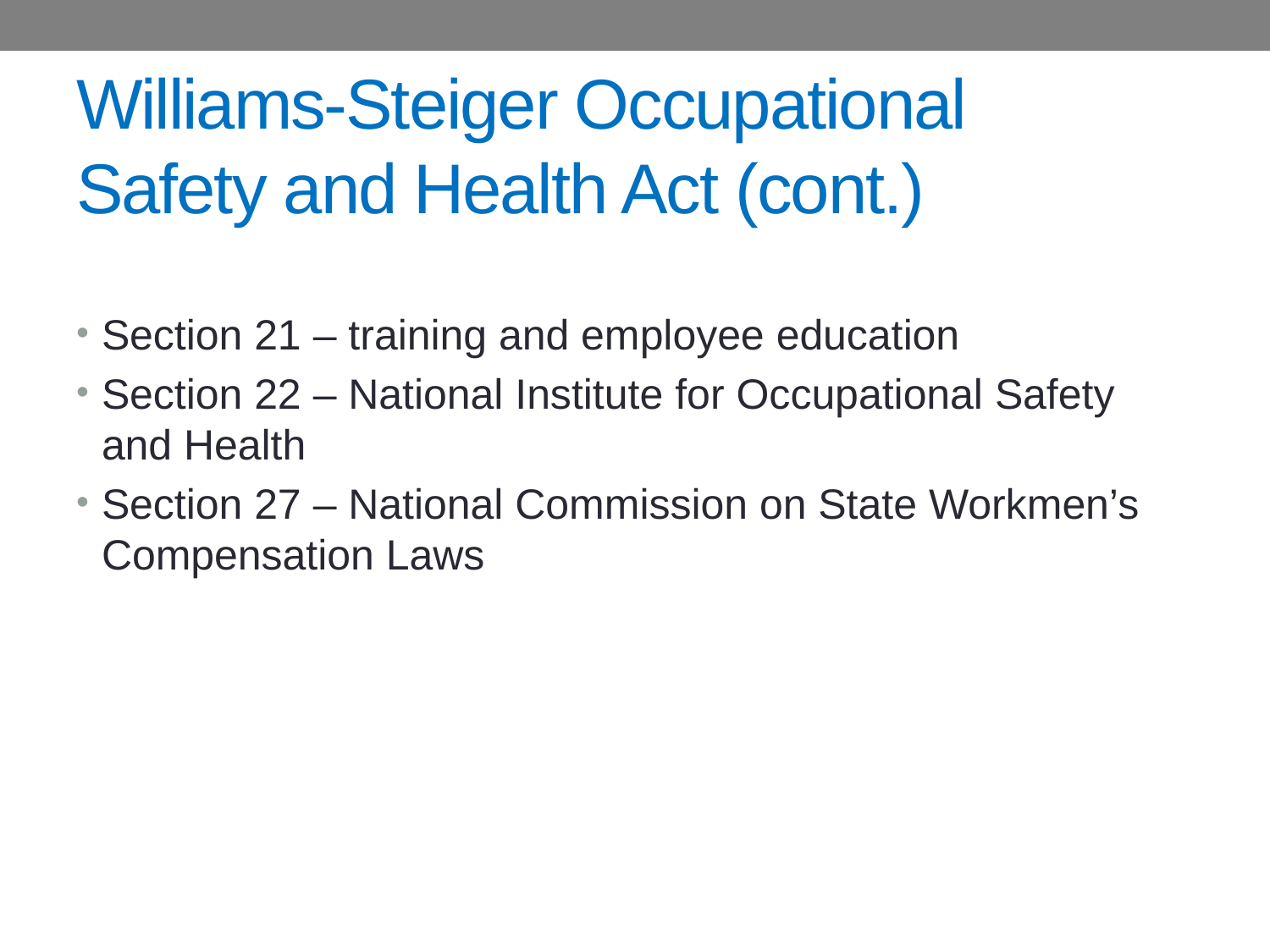

# Williams-Steiger Occupational Safety and Health Act (cont.)
Section 21 – training and employee education
Section 22 – National Institute for Occupational Safety and Health
Section 27 – National Commission on State Workmen’s Compensation Laws